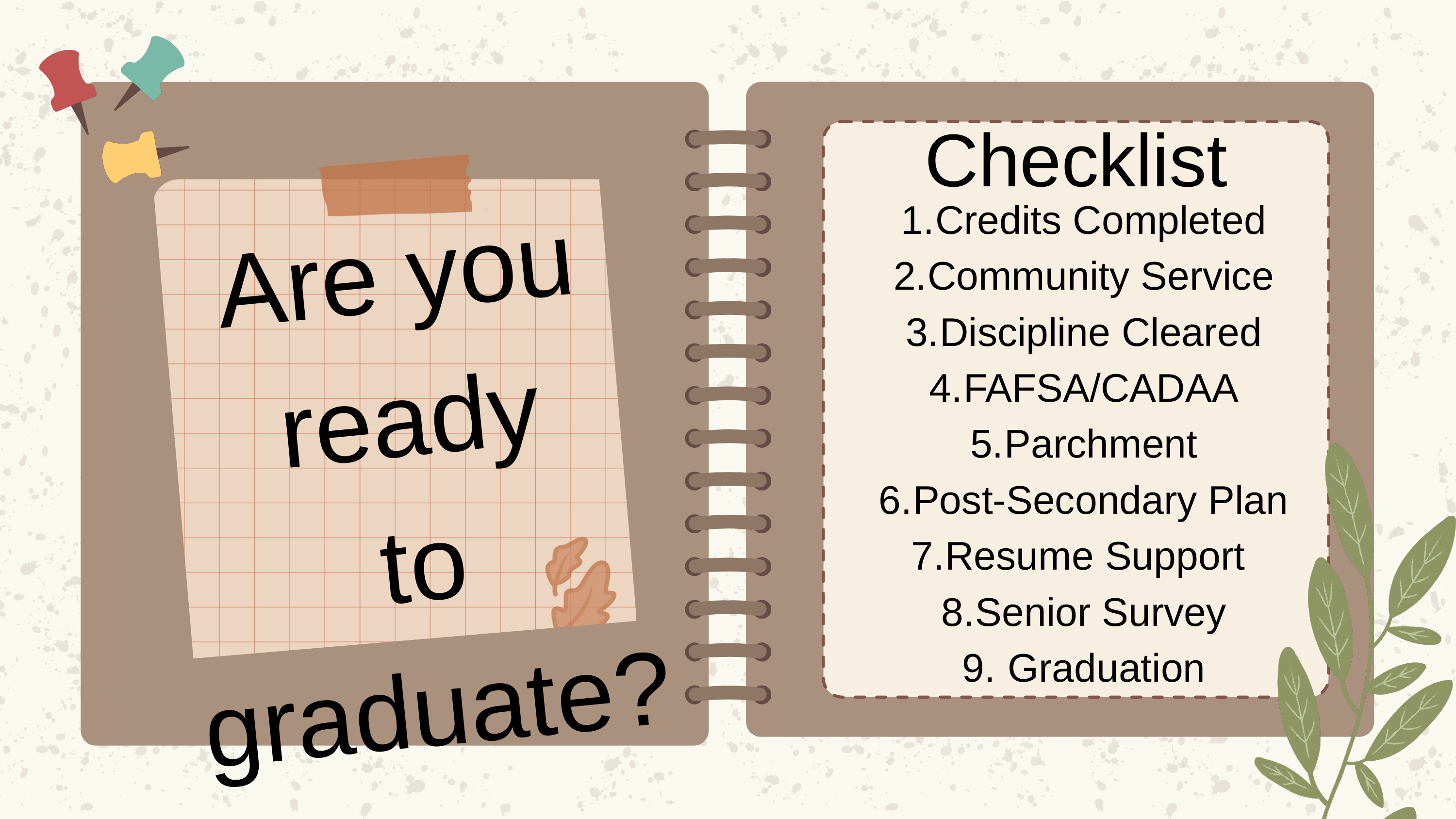

Checklist

Credits Completed
Community Service
Discipline Cleared
FAFSA/CADAA
Parchment
Post-Secondary Plan
Resume Support
Senior Survey
 Graduation

Are you ready
to graduate?